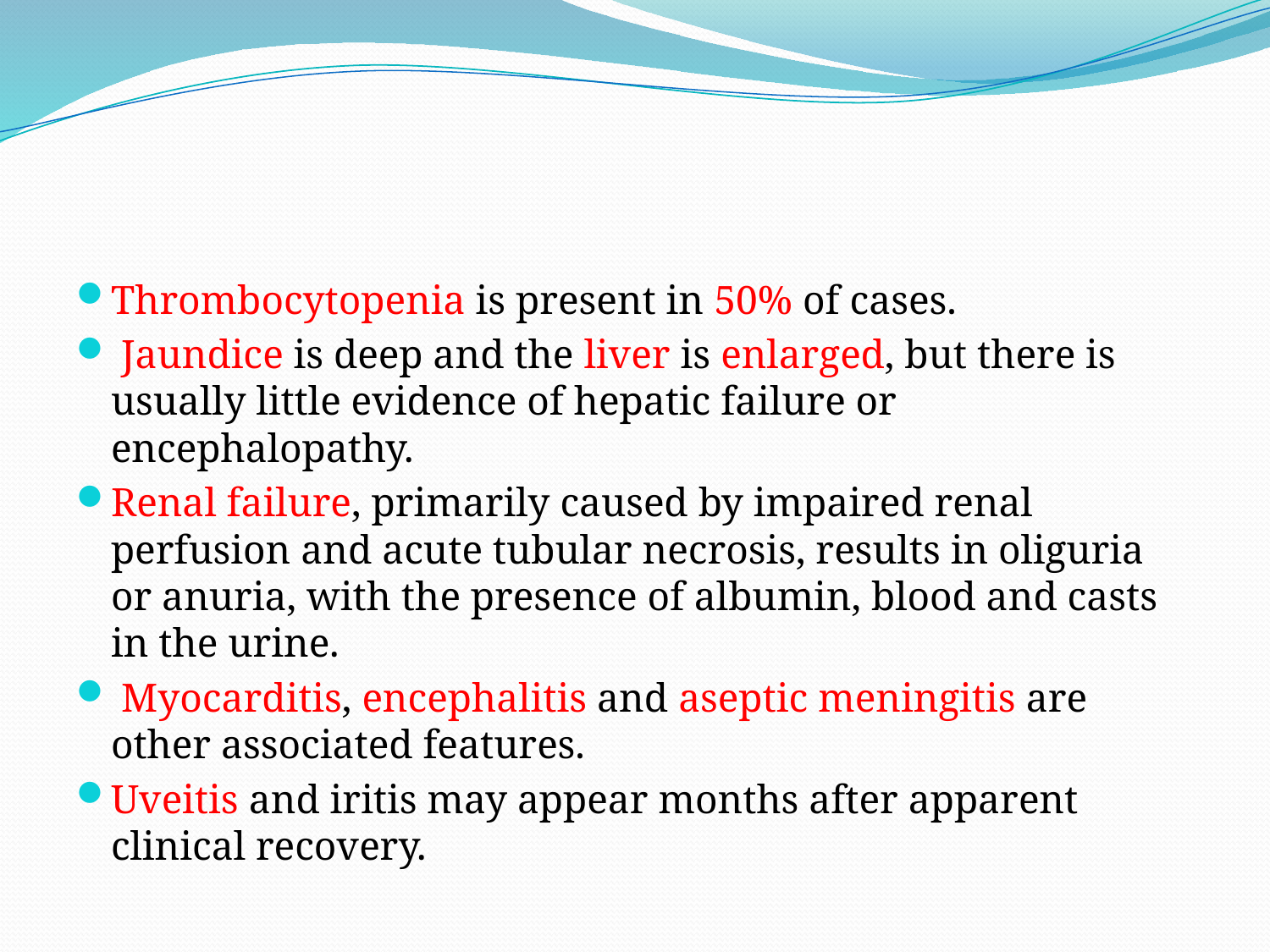

#
Thrombocytopenia is present in 50% of cases.
 Jaundice is deep and the liver is enlarged, but there is usually little evidence of hepatic failure or encephalopathy.
Renal failure, primarily caused by impaired renal perfusion and acute tubular necrosis, results in oliguria or anuria, with the presence of albumin, blood and casts in the urine.
 Myocarditis, encephalitis and aseptic meningitis are other associated features.
Uveitis and iritis may appear months after apparent clinical recovery.